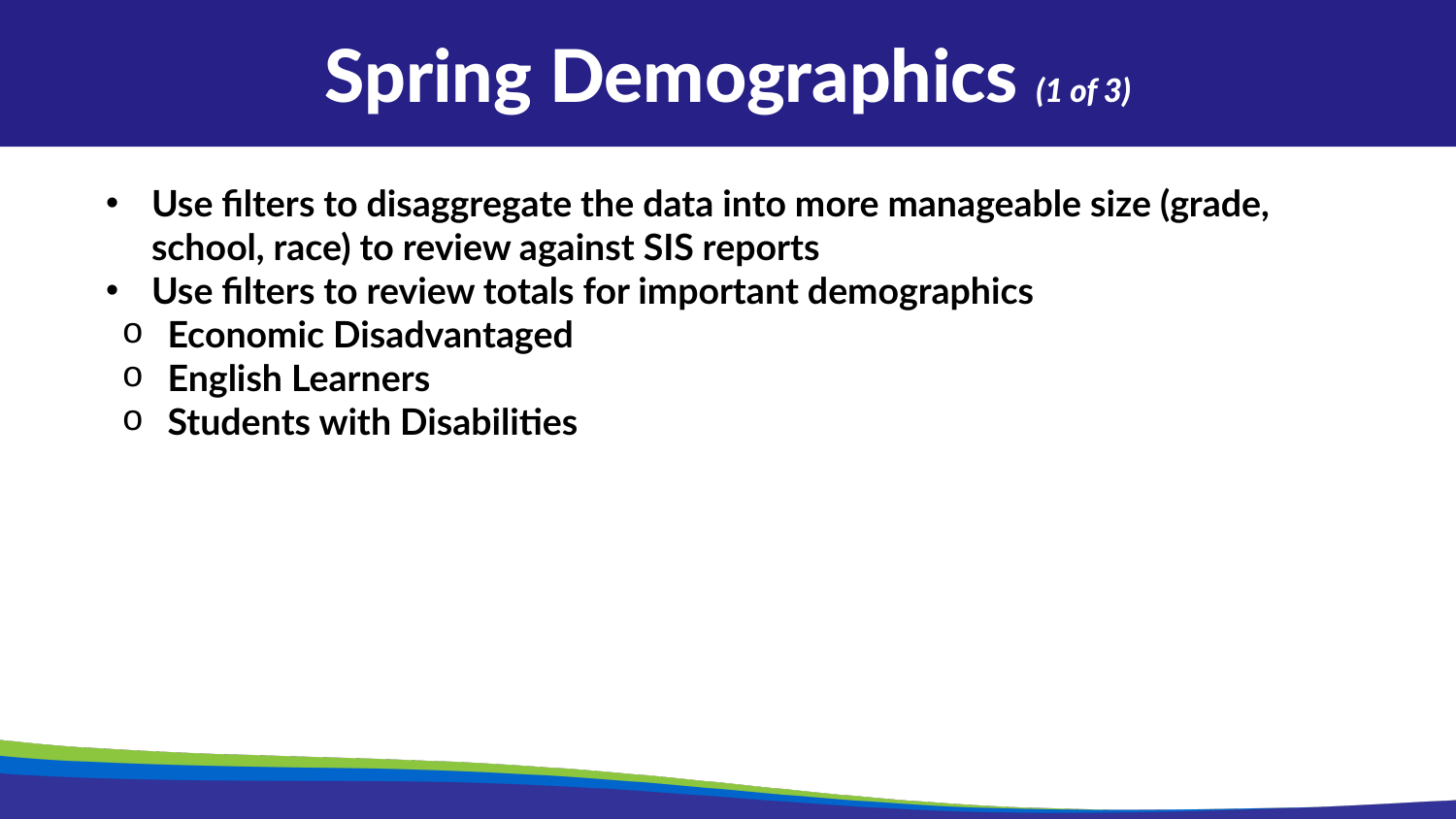

Spring Demographics (1 of 3)
Use filters to disaggregate the data into more manageable size (grade, school, race) to review against SIS reports
Use filters to review totals for important demographics
Economic Disadvantaged
English Learners
Students with Disabilities